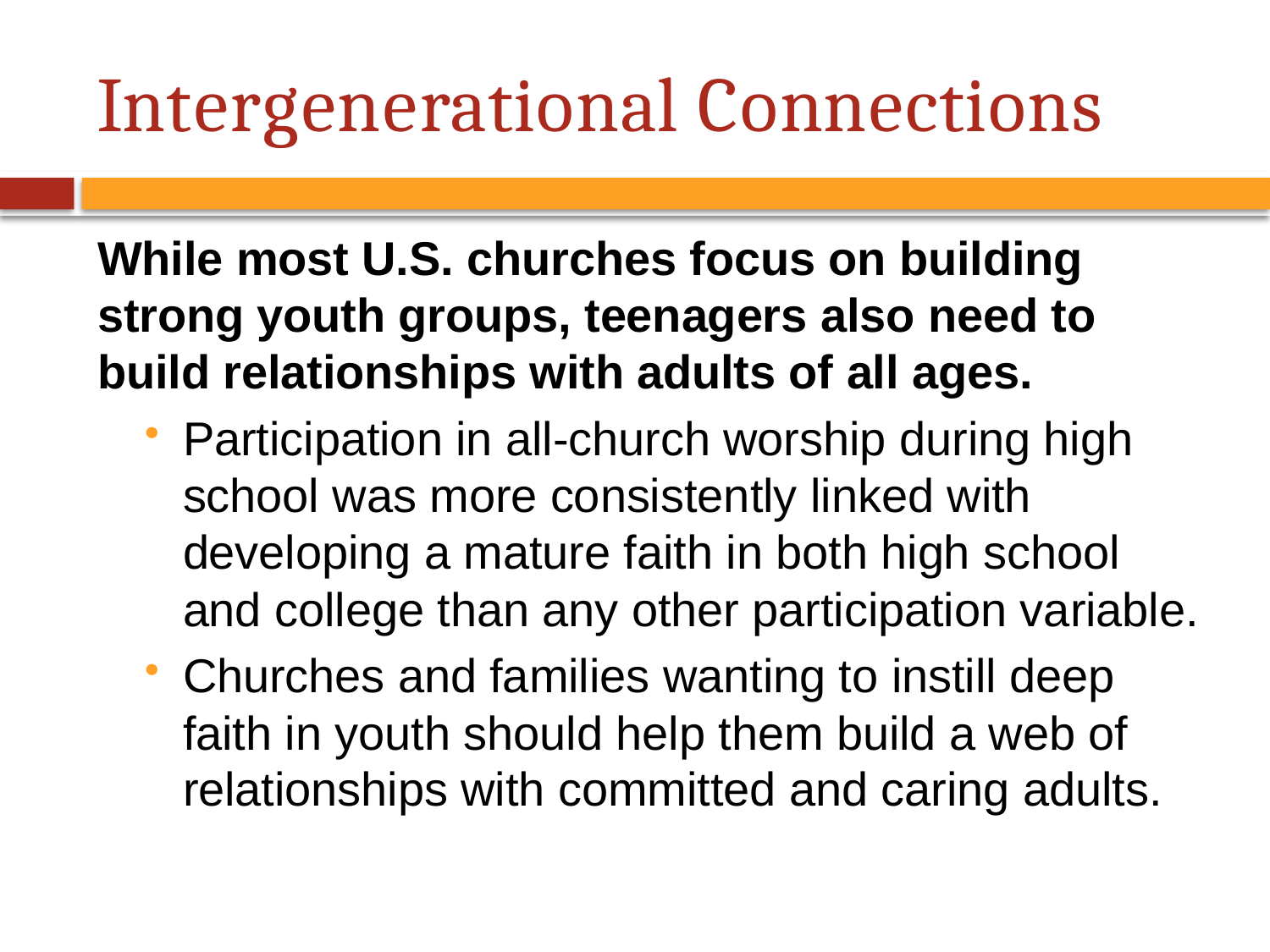

# Intergenerational Connections
While most U.S. churches focus on building strong youth groups, teenagers also need to build relationships with adults of all ages.
Participation in all-church worship during high school was more consistently linked with developing a mature faith in both high school and college than any other participation variable.
Churches and families wanting to instill deep faith in youth should help them build a web of relationships with committed and caring adults.